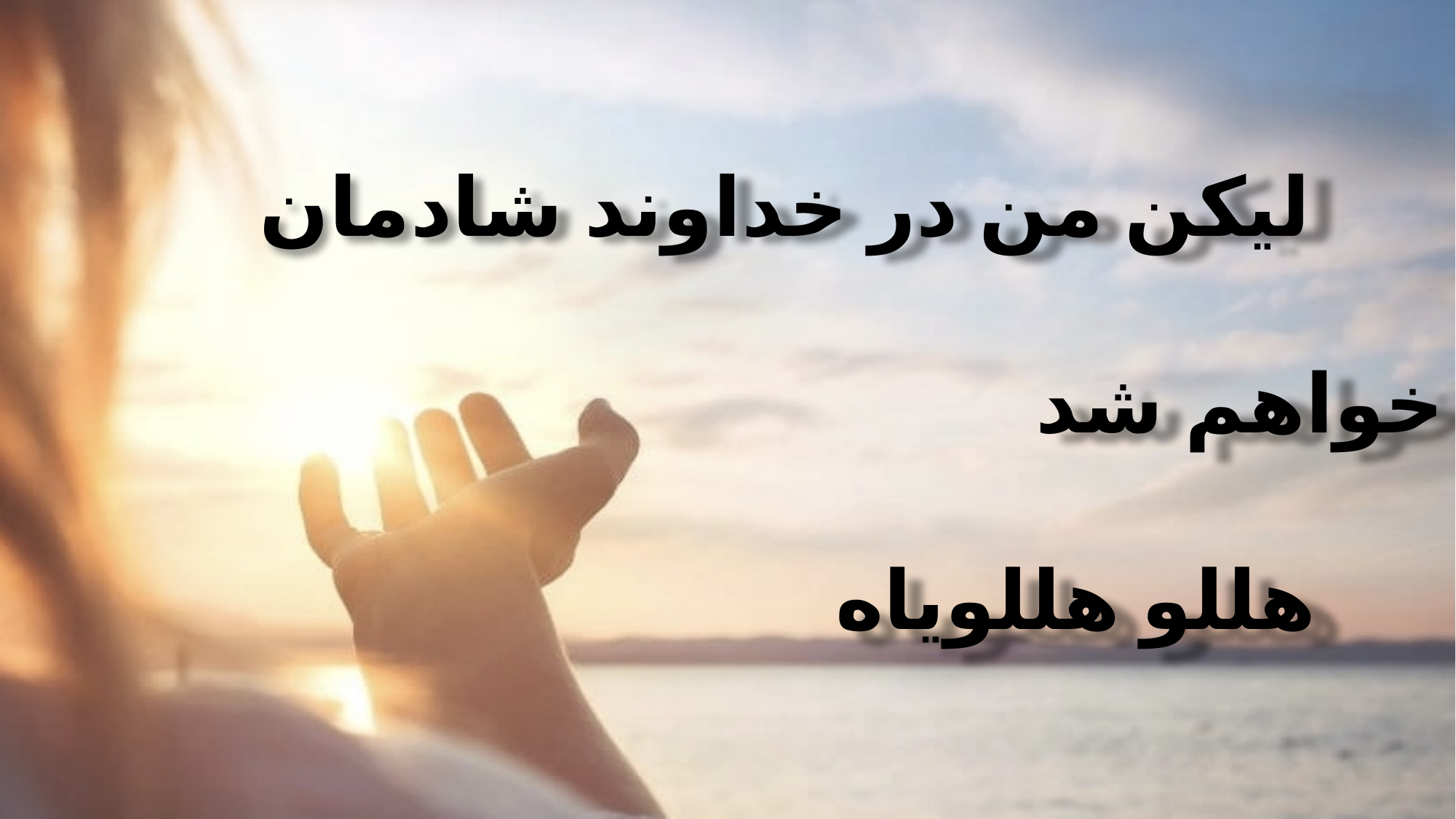

لیکن من در خداوند شادمان خواهم شد
      هللو هللویاه